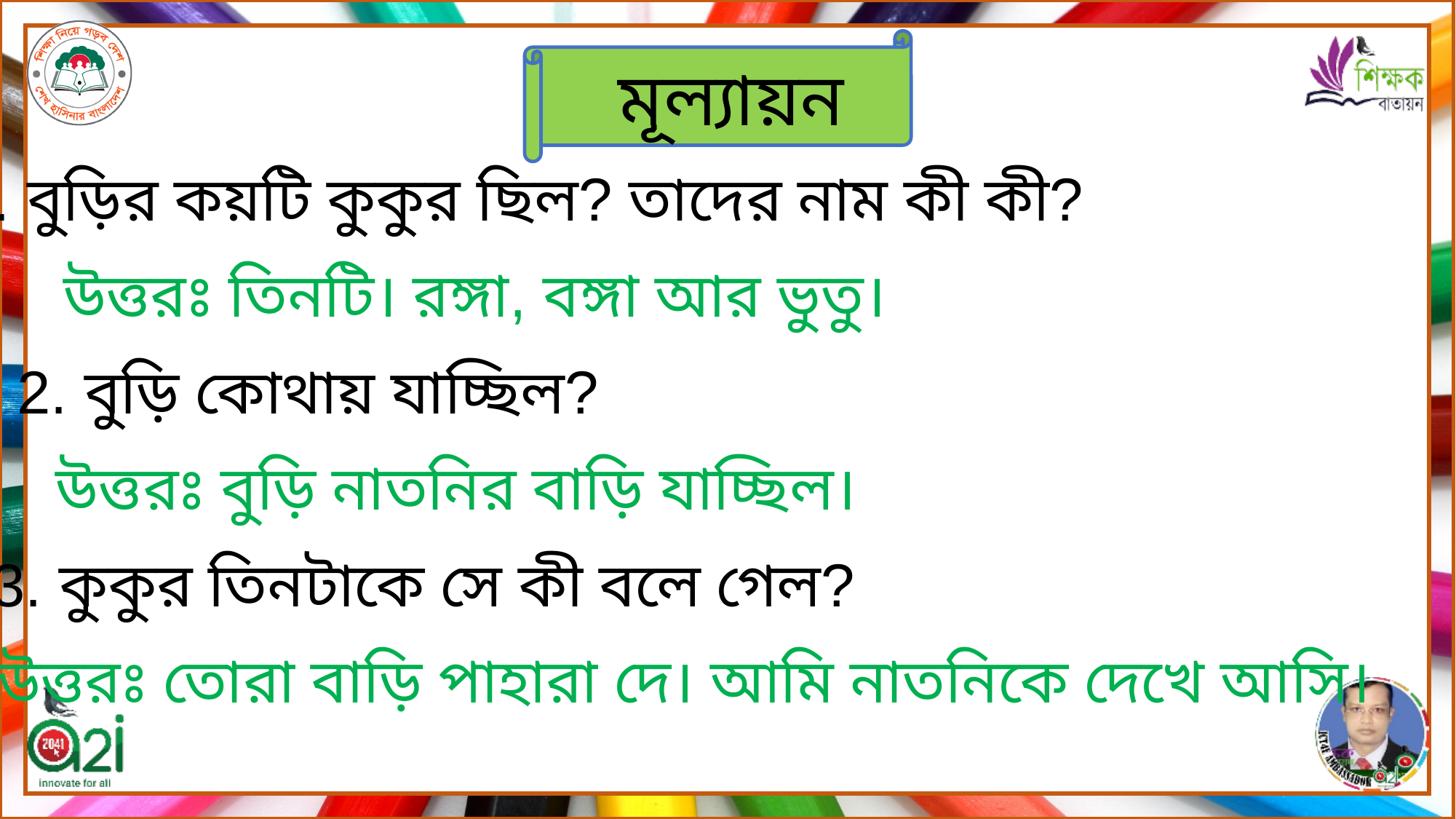

বাড়ির কাজ
 মূল্যায়ন
1. বুড়ির কয়টি কুকুর ছিল? তাদের নাম কী কী?
ক) খেয়ে দেয়ে ...............হয়ে আসি।
খ) বুড়ি ঠিক করলেন......... বাড়ি যাবেন।
গ) আমার গায়ে কি....... আছে?
ঘ) লাঠি ঠুকঠুক করে ....... বুড়ি চললেন।
ঙ) বুড়ির ছিল...... কুকুর।
ঘরের ভিতরের শব্দগুলো খালি জায়গায় বসিয়ে বাক্য তৈরি করবে
উত্তরঃ তিনটি। রঙ্গা, বঙ্গা আর ভুতু।
তিনটি
কুঁজো
মাংস
নাতনীর
মোটাতাজা
2. বুড়ি কোথায় যাচ্ছিল?
উত্তরঃ বুড়ি নাতনির বাড়ি যাচ্ছিল।
3. কুকুর তিনটাকে সে কী বলে গেল?
উত্তরঃ তোরা বাড়ি পাহারা দে। আমি নাতনিকে দেখে আসি।